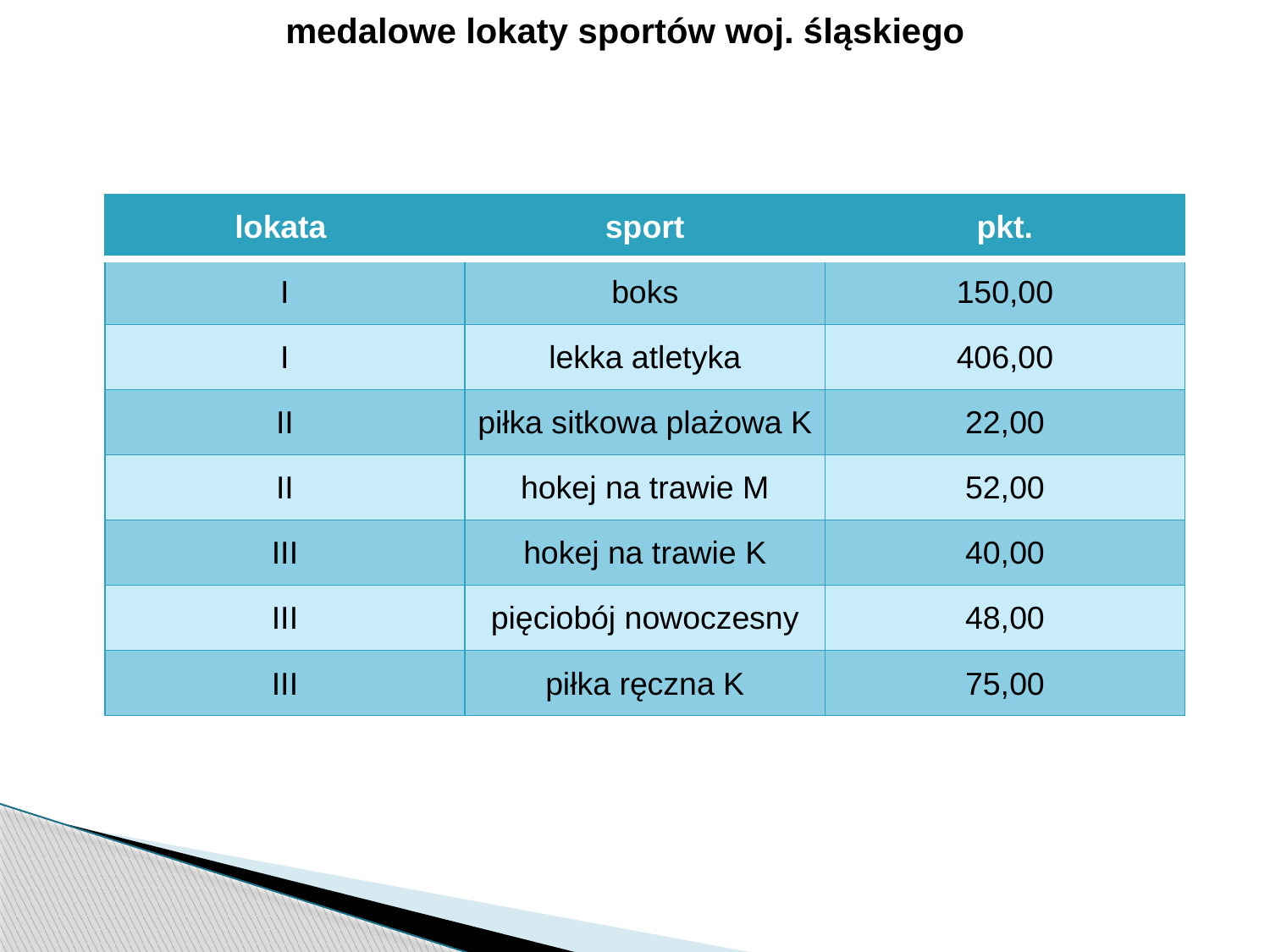

medalowe lokaty sportów woj. śląskiego
| lokata | sport | pkt. |
| --- | --- | --- |
| I | boks | 150,00 |
| I | lekka atletyka | 406,00 |
| II | piłka sitkowa plażowa K | 22,00 |
| II | hokej na trawie M | 52,00 |
| III | hokej na trawie K | 40,00 |
| III | pięciobój nowoczesny | 48,00 |
| III | piłka ręczna K | 75,00 |